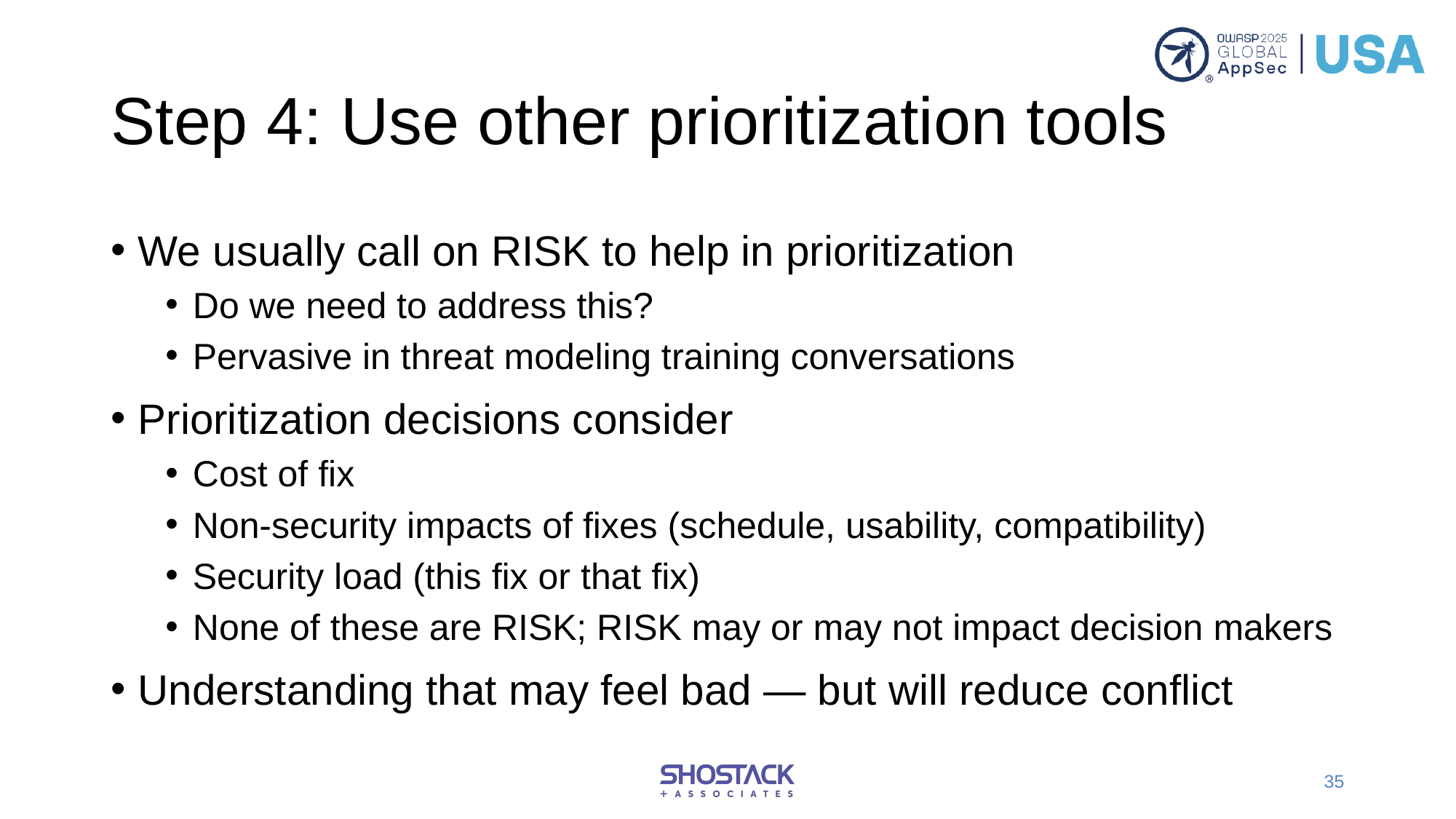

# Step 4: Use other prioritization tools
We usually call on RISK to help in prioritization
Do we need to address this?
Pervasive in threat modeling training conversations
Prioritization decisions consider
Cost of fix
Non-security impacts of fixes (schedule, usability, compatibility)
Security load (this fix or that fix)
None of these are RISK; RISK may or may not impact decision makers
Understanding that may feel bad — but will reduce conflict
35